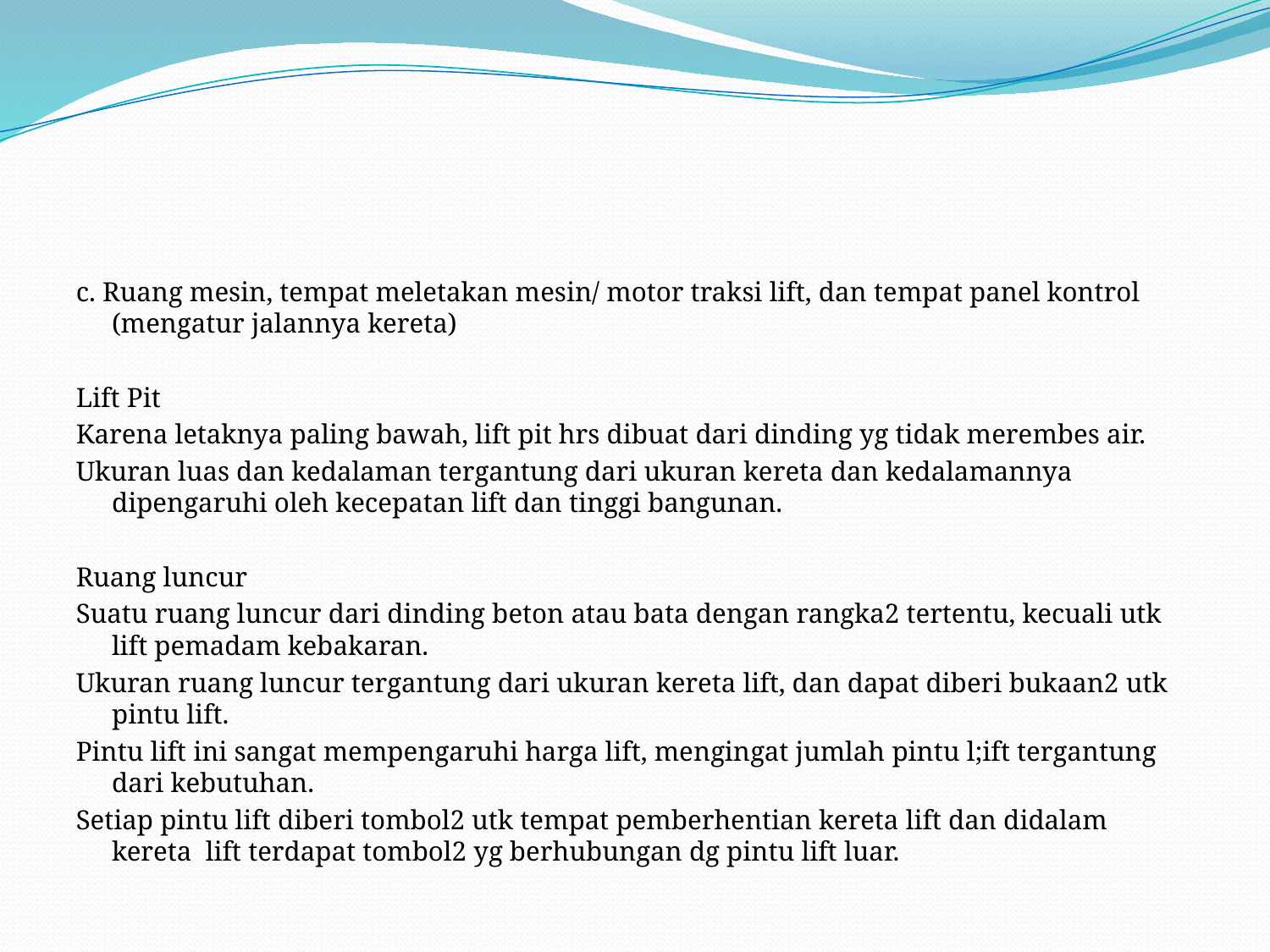

#
c. Ruang mesin, tempat meletakan mesin/ motor traksi lift, dan tempat panel kontrol (mengatur jalannya kereta)

Lift Pit
Karena letaknya paling bawah, lift pit hrs dibuat dari dinding yg tidak merembes air.
Ukuran luas dan kedalaman tergantung dari ukuran kereta dan kedalamannya dipengaruhi oleh kecepatan lift dan tinggi bangunan.

Ruang luncur
Suatu ruang luncur dari dinding beton atau bata dengan rangka2 tertentu, kecuali utk lift pemadam kebakaran.
Ukuran ruang luncur tergantung dari ukuran kereta lift, dan dapat diberi bukaan2 utk pintu lift.
Pintu lift ini sangat mempengaruhi harga lift, mengingat jumlah pintu l;ift tergantung dari kebutuhan.
Setiap pintu lift diberi tombol2 utk tempat pemberhentian kereta lift dan didalam kereta  lift terdapat tombol2 yg berhubungan dg pintu lift luar.